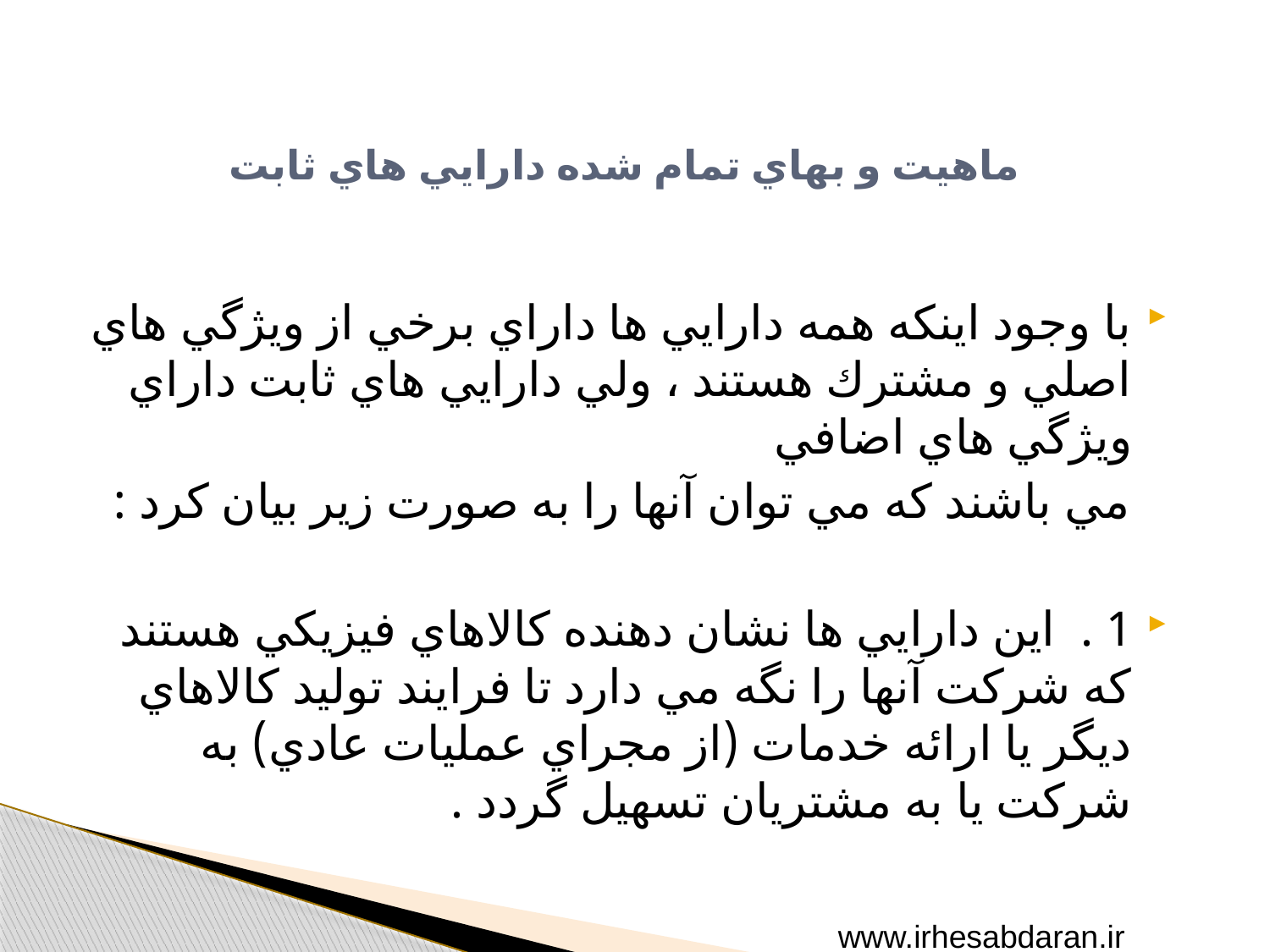

# ماهيت و بهاي تمام شده دارايي هاي ثابت
با وجود اينكه همه دارايي ها داراي برخي از ويژگي هاي اصلي و مشترك هستند ، ولي دارايي هاي ثابت داراي ويژگي هاي اضافي
   مي باشند كه مي توان آنها را به صورت زير بيان كرد :

1 .  اين دارايي ها نشان دهنده كالاهاي فيزيكي هستند كه شركت آنها را نگه مي دارد تا فرايند توليد كالاهاي ديگر يا ارائه خدمات (از مجراي عمليات عادي) به شركت يا به مشتريان تسهيل گردد .

www.irhesabdaran.ir